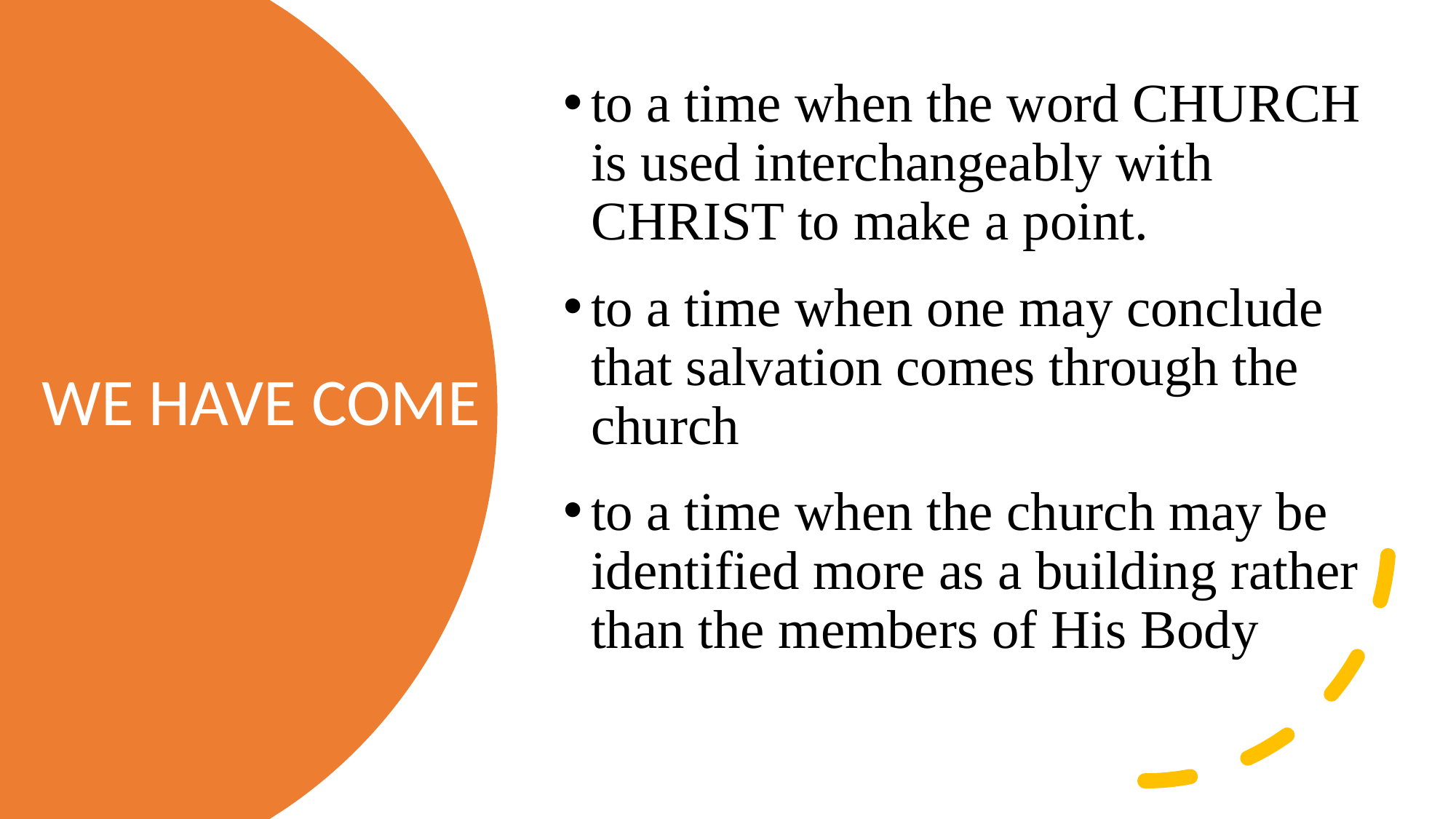

to a time when the word CHURCH is used interchangeably with CHRIST to make a point.
to a time when one may conclude that salvation comes through the church
to a time when the church may be identified more as a building rather than the members of His Body

# WE HAVE COME